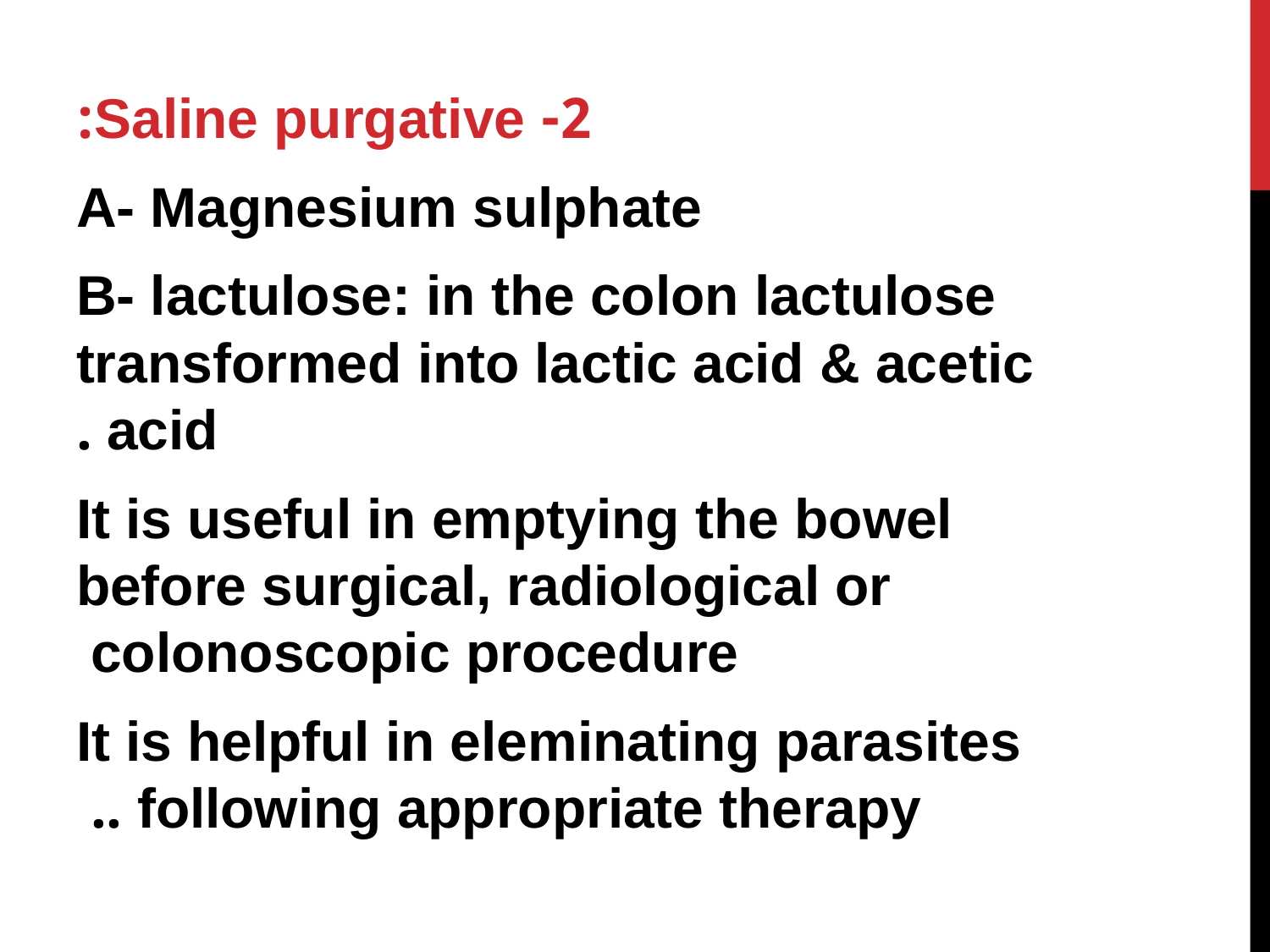

2- Saline purgative:
A- Magnesium sulphate
B- lactulose: in the colon lactulose transformed into lactic acid & acetic acid .
It is useful in emptying the bowel before surgical, radiological or colonoscopic procedure
It is helpful in eleminating parasites following appropriate therapy ..